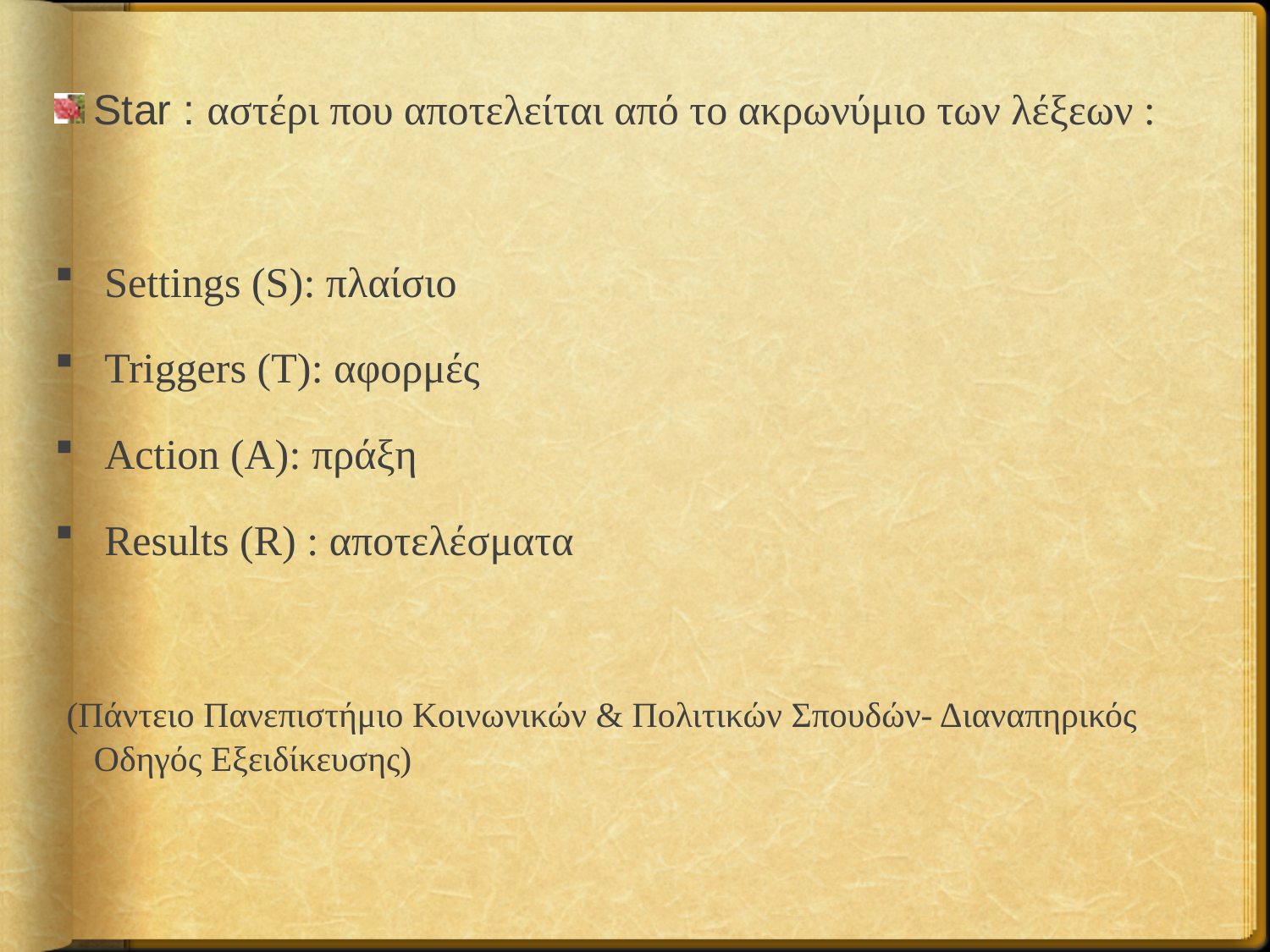

Star : αστέρι που αποτελείται από το ακρωνύμιο των λέξεων :

 Settings (S): πλαίσιο
 Triggers (T): αφορμές
 Action (A): πράξη
 Results (R) : αποτελέσματα

 (Πάντειο Πανεπιστήμιο Κοινωνικών & Πολιτικών Σπουδών- Διαναπηρικός Οδηγός Εξειδίκευσης)